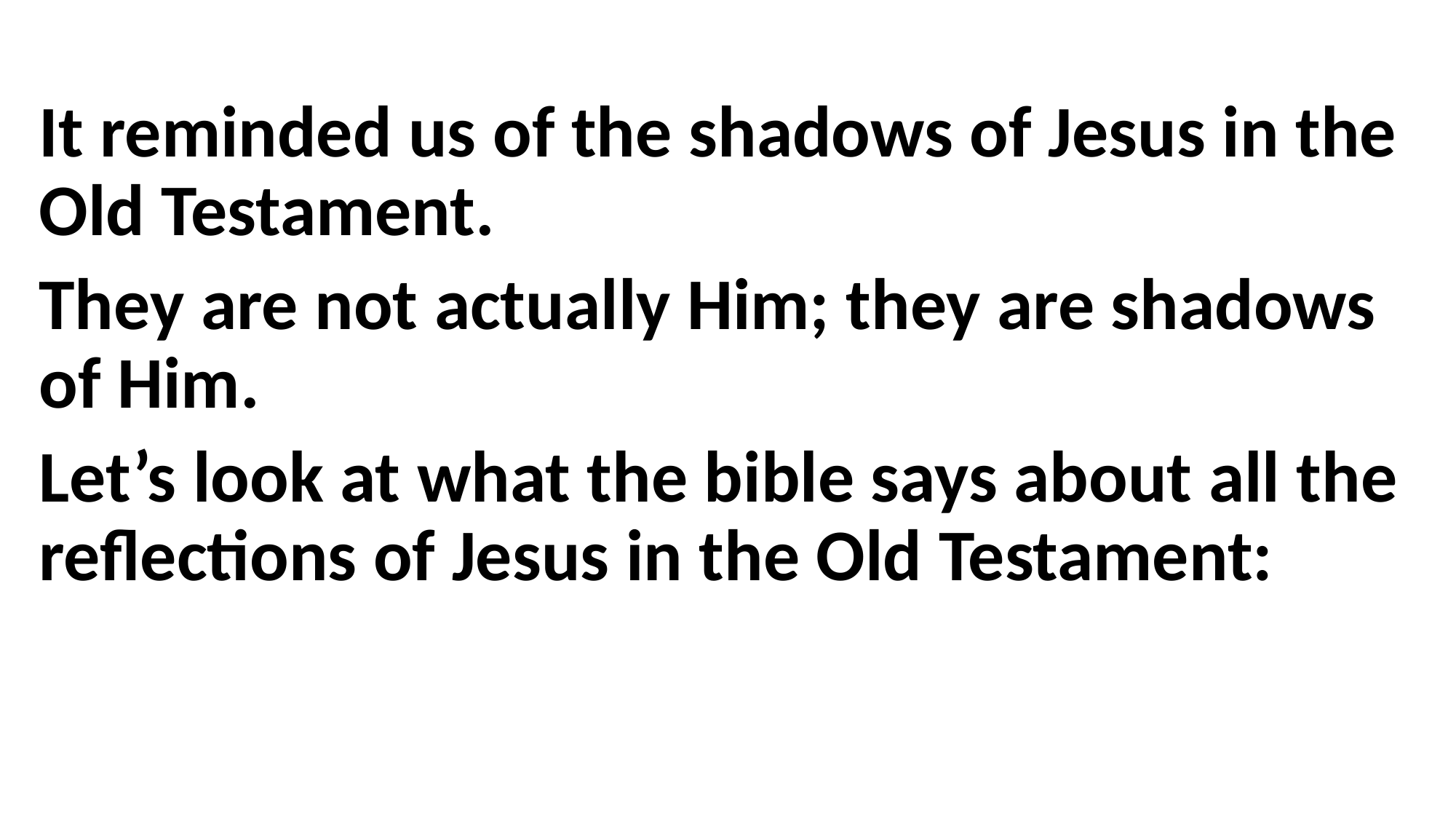

It reminded us of the shadows of Jesus in the Old Testament.
They are not actually Him; they are shadows of Him.
Let’s look at what the bible says about all the reflections of Jesus in the Old Testament: